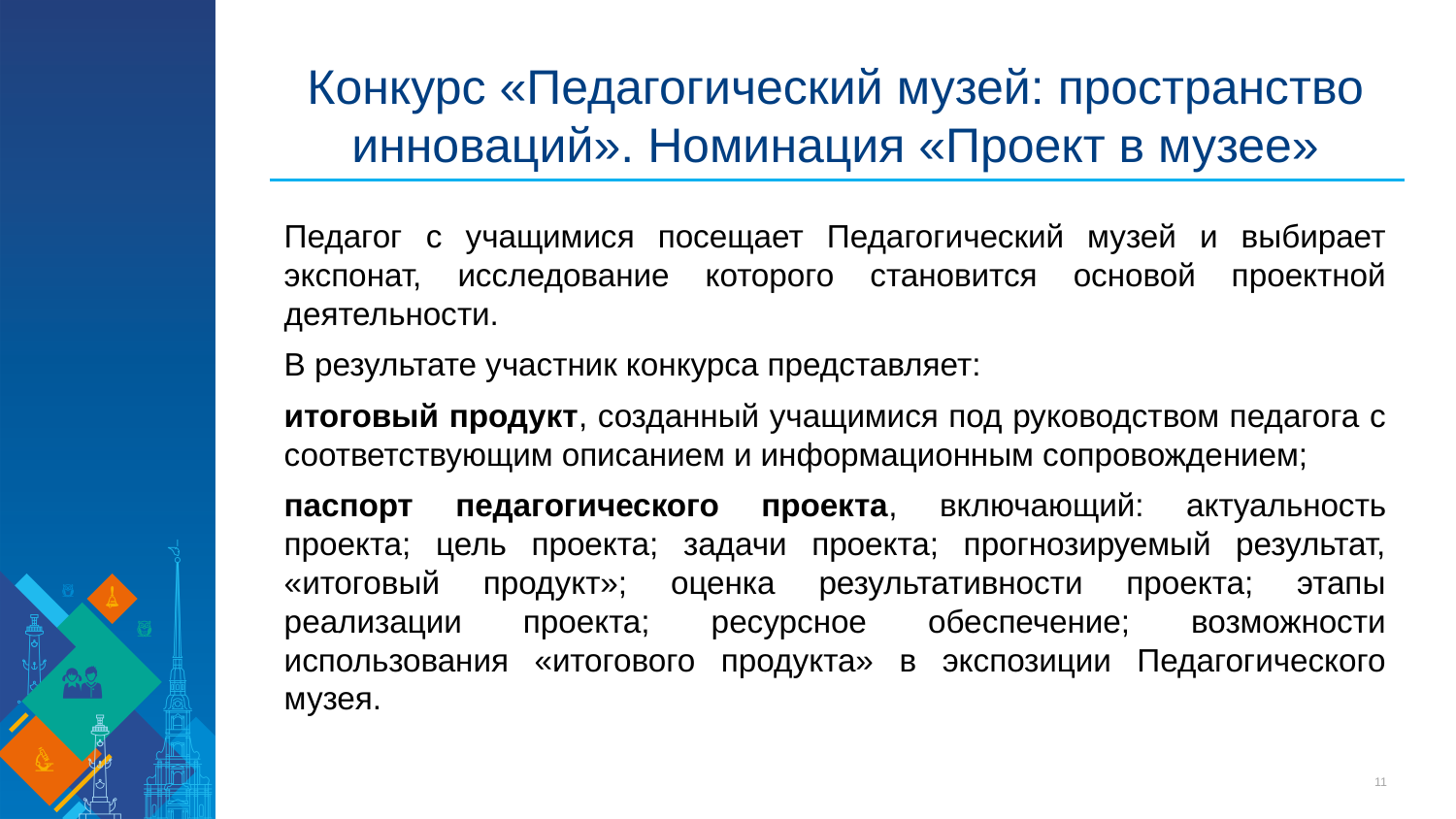

# Конкурс «Педагогический музей: пространство инноваций». Номинация «Проект в музее»
Педагог с учащимися посещает Педагогический музей и выбирает экспонат, исследование которого становится основой проектной деятельности.
В результате участник конкурса представляет:
итоговый продукт, созданный учащимися под руководством педагога с соответствующим описанием и информационным сопровождением;
паспорт педагогического проекта, включающий: актуальность проекта; цель проекта; задачи проекта; прогнозируемый результат, «итоговый продукт»; оценка результативности проекта; этапы реализации проекта; ресурсное обеспечение; возможности использования «итогового продукта» в экспозиции Педагогического музея.

11